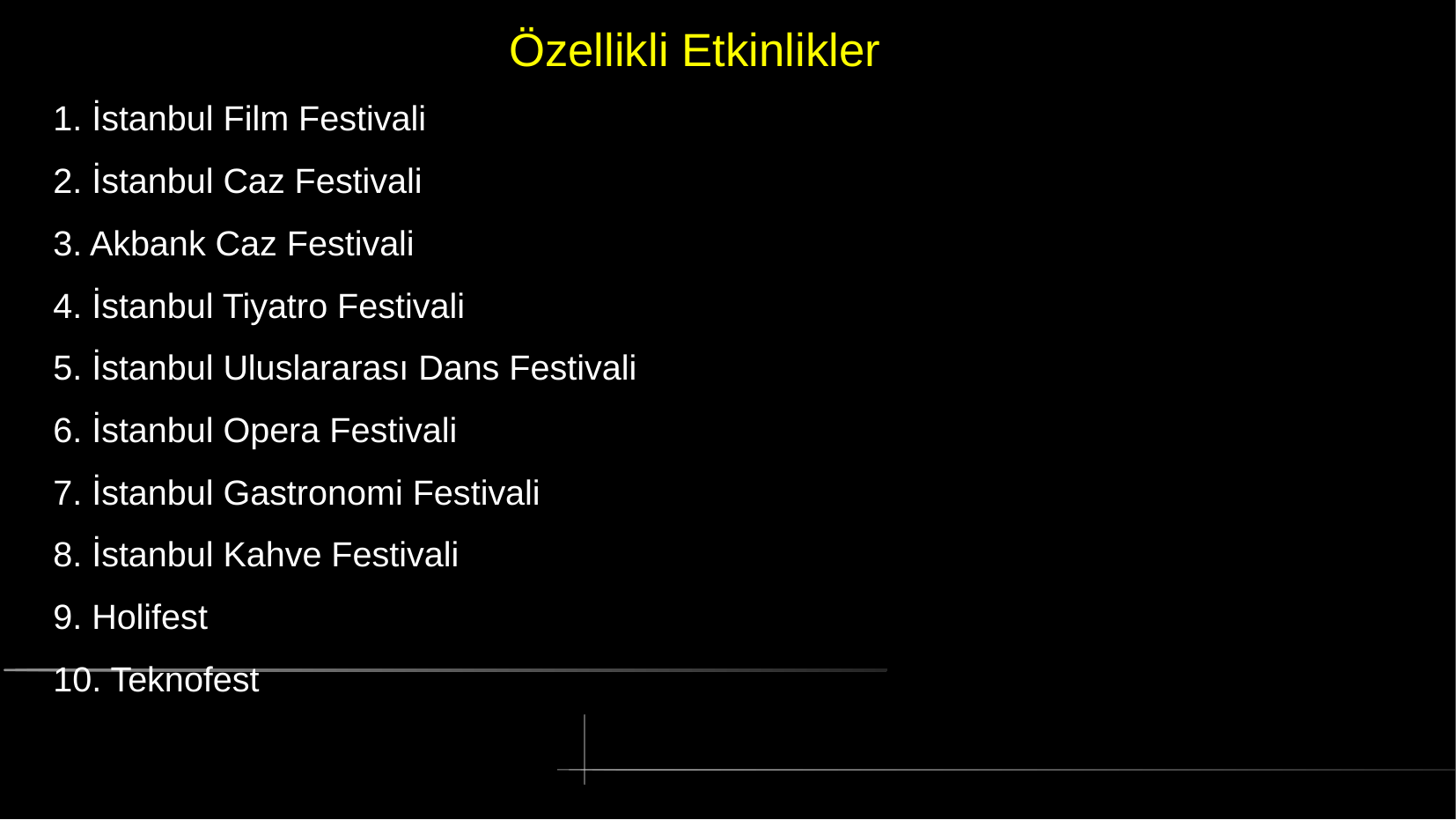

# Özellikli Etkinlikler
1. İstanbul Film Festivali
2. İstanbul Caz Festivali
3. Akbank Caz Festivali
4. İstanbul Tiyatro Festivali
5. İstanbul Uluslararası Dans Festivali
6. İstanbul Opera Festivali
7. İstanbul Gastronomi Festivali
8. İstanbul Kahve Festivali
9. Holifest
10. Teknofest